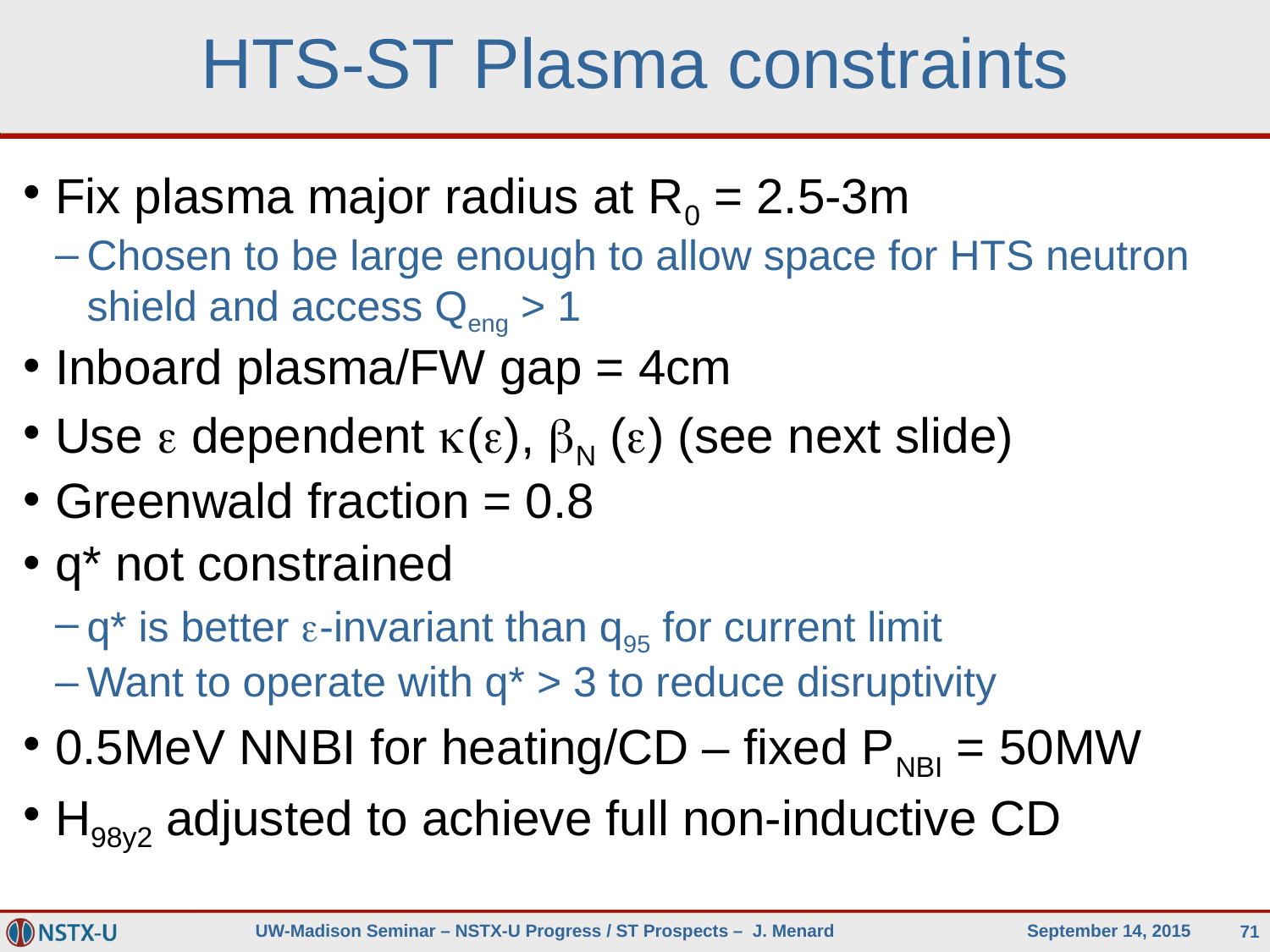

# HTS-ST Plasma constraints
Fix plasma major radius at R0 = 2.5-3m
Chosen to be large enough to allow space for HTS neutron shield and access Qeng > 1
Inboard plasma/FW gap = 4cm
Use ε dependent κ(ε), βN (ε) (see next slide)
Greenwald fraction = 0.8
q* not constrained
q* is better ε-invariant than q95 for current limit
Want to operate with q* > 3 to reduce disruptivity
0.5MeV NNBI for heating/CD – fixed PNBI = 50MW
H98y2 adjusted to achieve full non-inductive CD